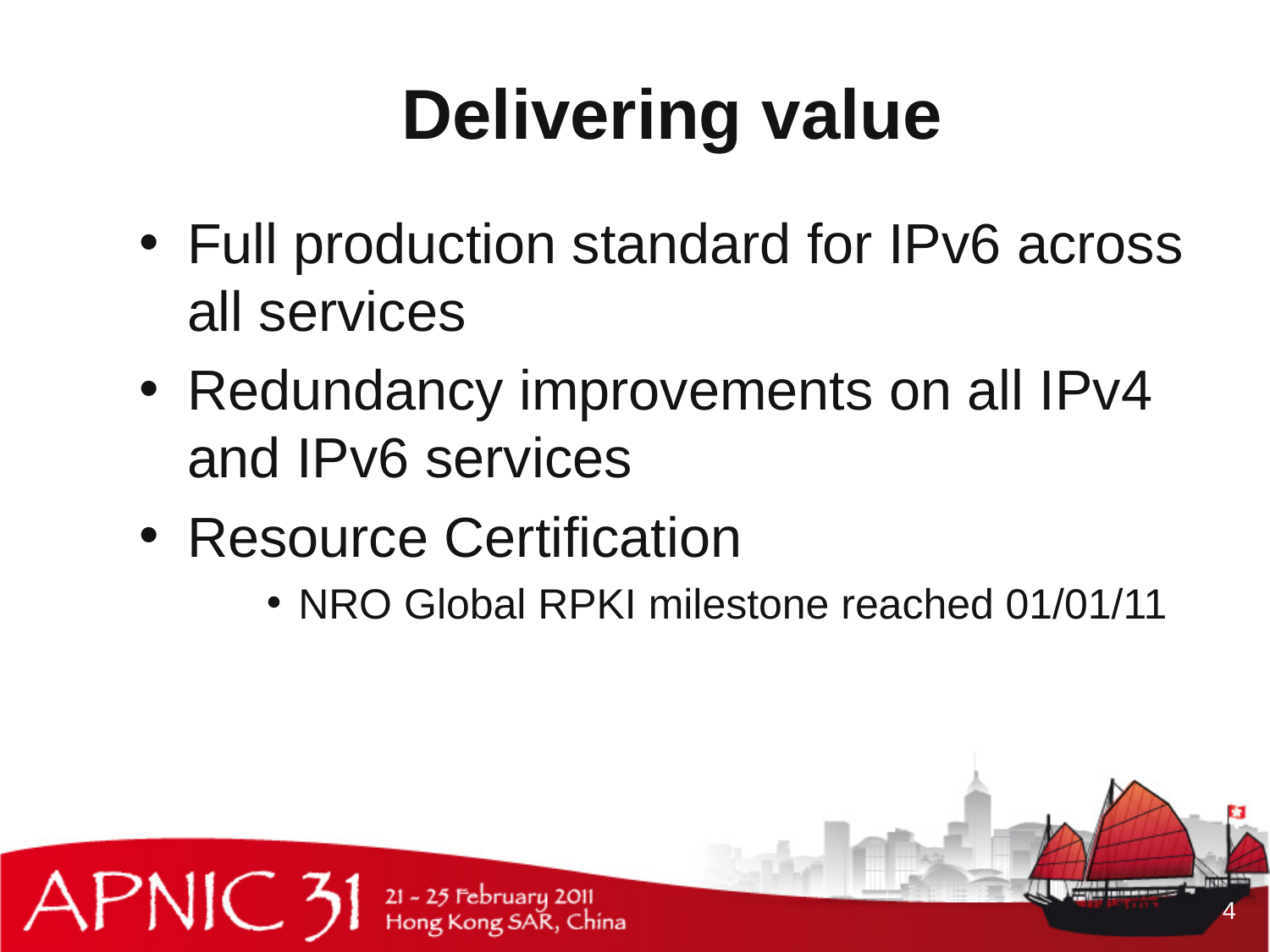

# Delivering value
Full production standard for IPv6 across all services
Redundancy improvements on all IPv4 and IPv6 services
Resource Certification
NRO Global RPKI milestone reached 01/01/11
4